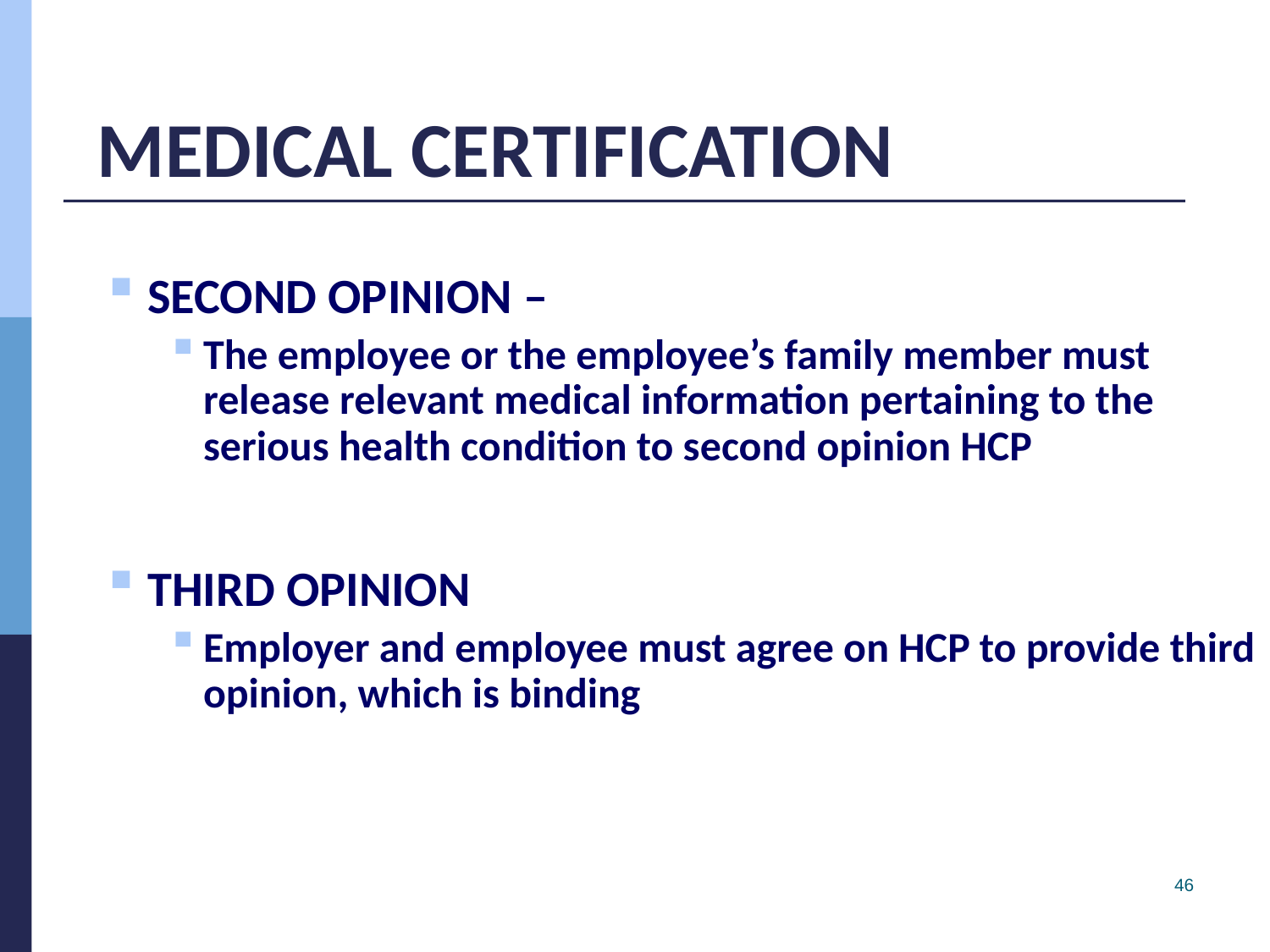

# MEDICAL CERTIFICATION
SECOND OPINION –
The employee or the employee’s family member must release relevant medical information pertaining to the serious health condition to second opinion HCP

THIRD OPINION
Employer and employee must agree on HCP to provide third opinion, which is binding

46